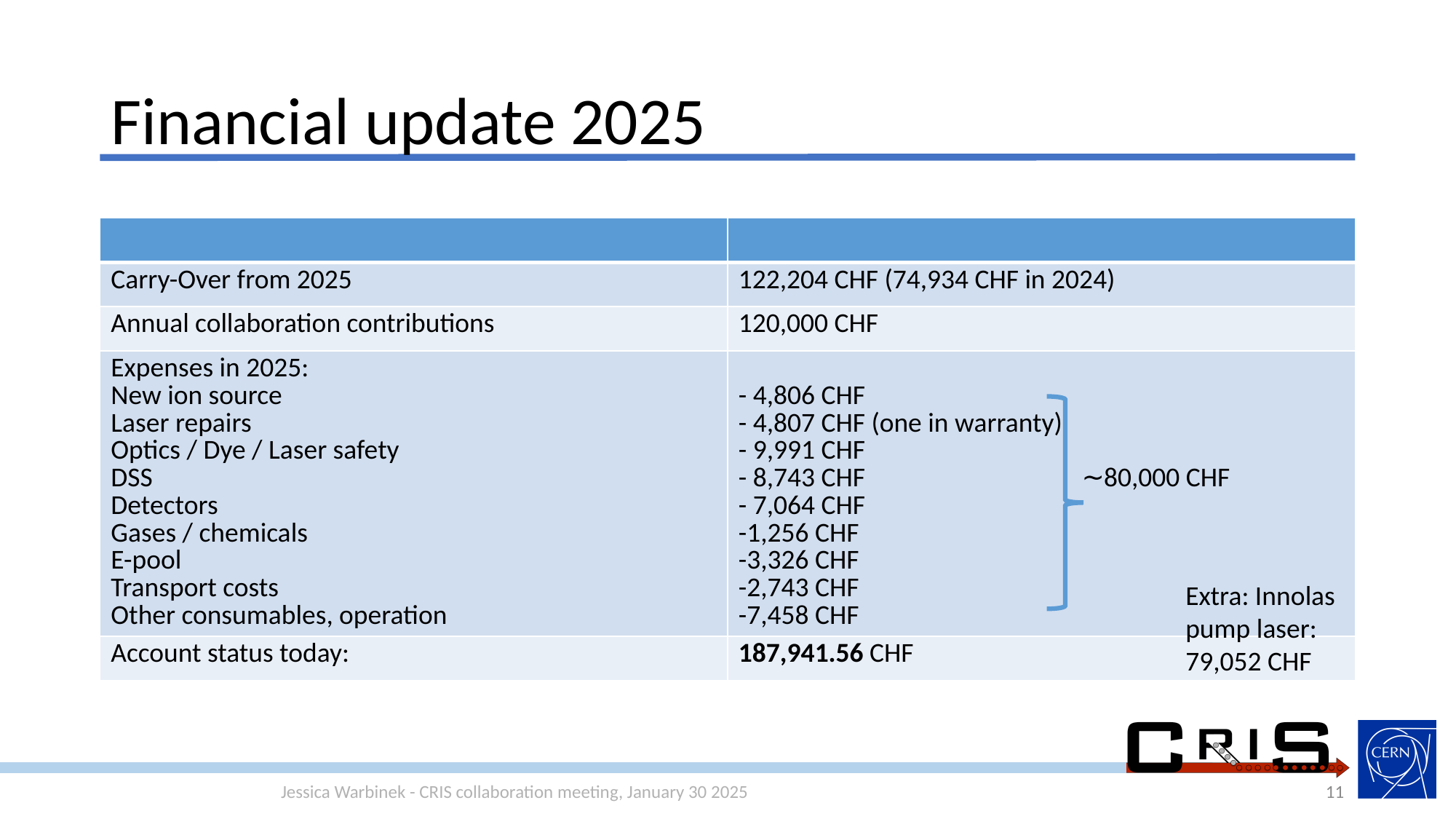

# Financial update 2025
|  |  |
| --- | --- |
| Carry-Over from 2025 | 122,204 CHF (74,934 CHF in 2024) |
| Annual collaboration contributions | 120,000 CHF |
| Expenses in 2025: New ion source Laser repairs Optics / Dye / Laser safety DSS Detectors Gases / chemicals E-pool Transport costs Other consumables, operation | - 4,806 CHF - 4,807 CHF (one in warranty) - 9,991 CHF - 8,743 CHF ∼80,000 CHF - 7,064 CHF -1,256 CHF -3,326 CHF -2,743 CHF -7,458 CHF |
| Account status today: | 187,941.56 CHF |

Extra: Innolas pump laser:
79,052 CHF
Jessica Warbinek - CRIS collaboration meeting, January 30 2025
11